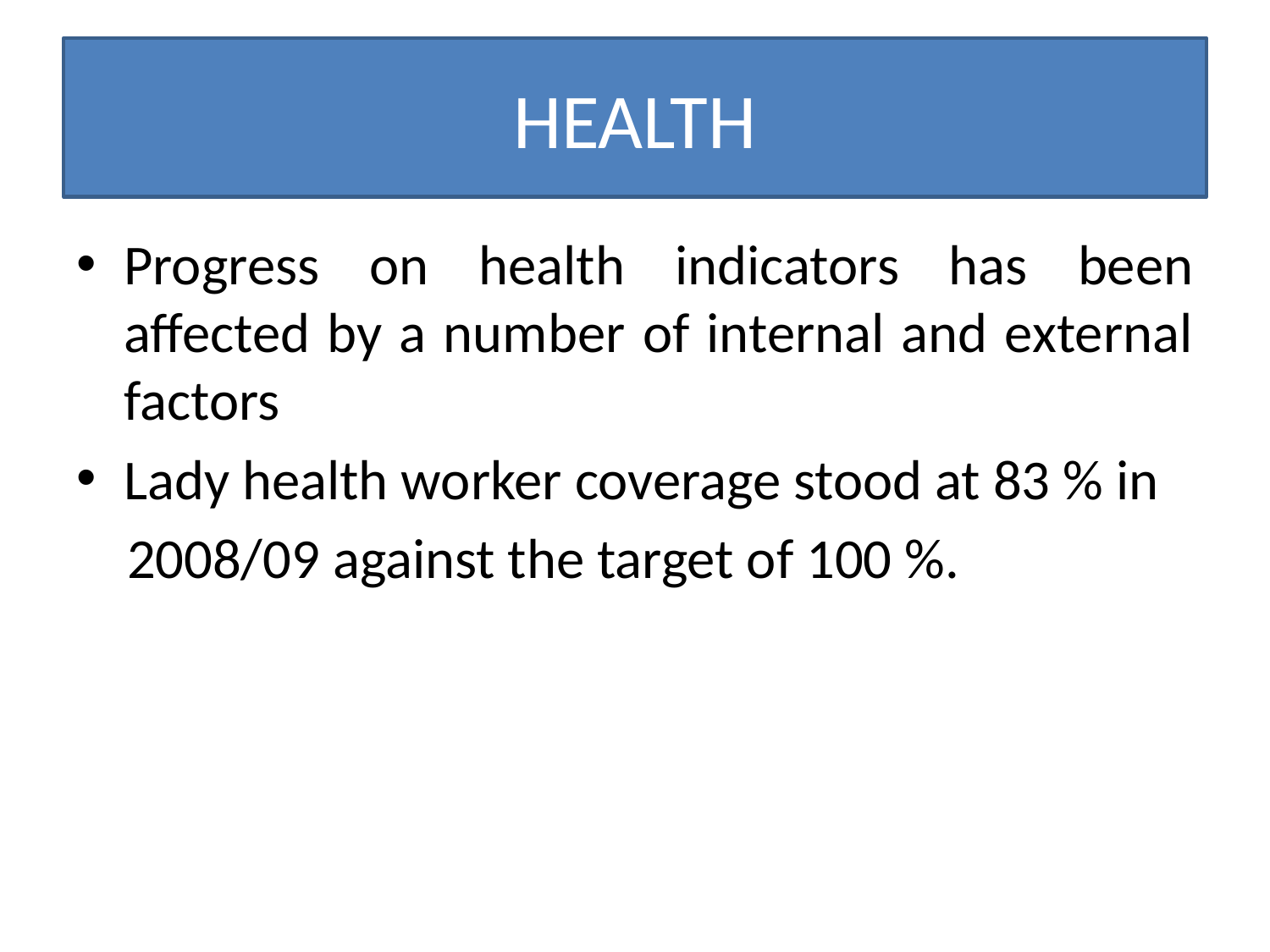

# HEALTH
Progress on health indicators has been affected by a number of internal and external factors
Lady health worker coverage stood at 83 % in
    2008/09 against the target of 100 %.